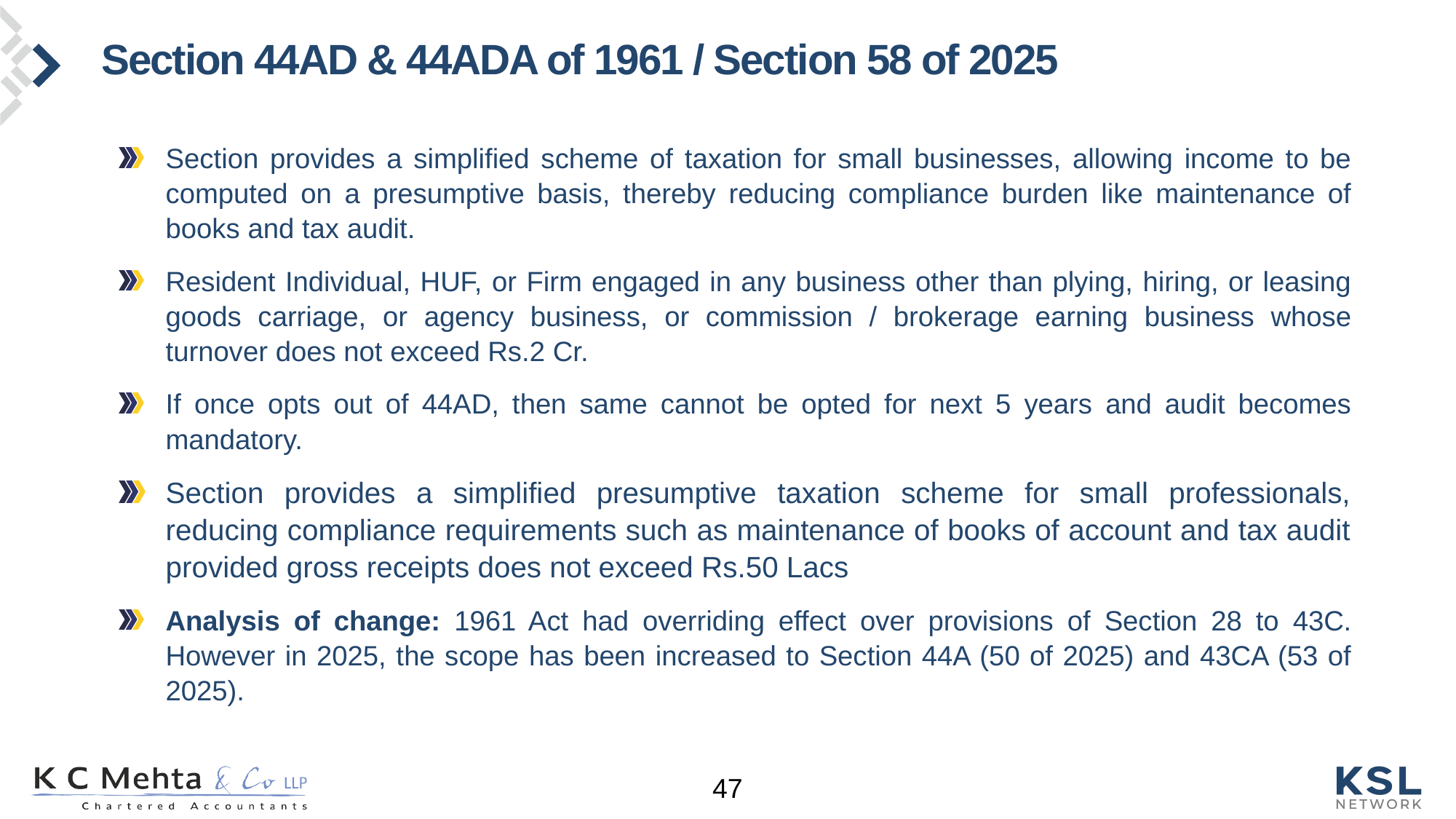

# Section 44AD & 44ADA of 1961 / Section 58 of 2025
Section provides a simplified scheme of taxation for small businesses, allowing income to be computed on a presumptive basis, thereby reducing compliance burden like maintenance of books and tax audit.
Resident Individual, HUF, or Firm engaged in any business other than plying, hiring, or leasing goods carriage, or agency business, or commission / brokerage earning business whose turnover does not exceed Rs.2 Cr.
If once opts out of 44AD, then same cannot be opted for next 5 years and audit becomes mandatory.
Section provides a simplified presumptive taxation scheme for small professionals, reducing compliance requirements such as maintenance of books of account and tax audit provided gross receipts does not exceed Rs.50 Lacs
Analysis of change: 1961 Act had overriding effect over provisions of Section 28 to 43C. However in 2025, the scope has been increased to Section 44A (50 of 2025) and 43CA (53 of 2025).
47